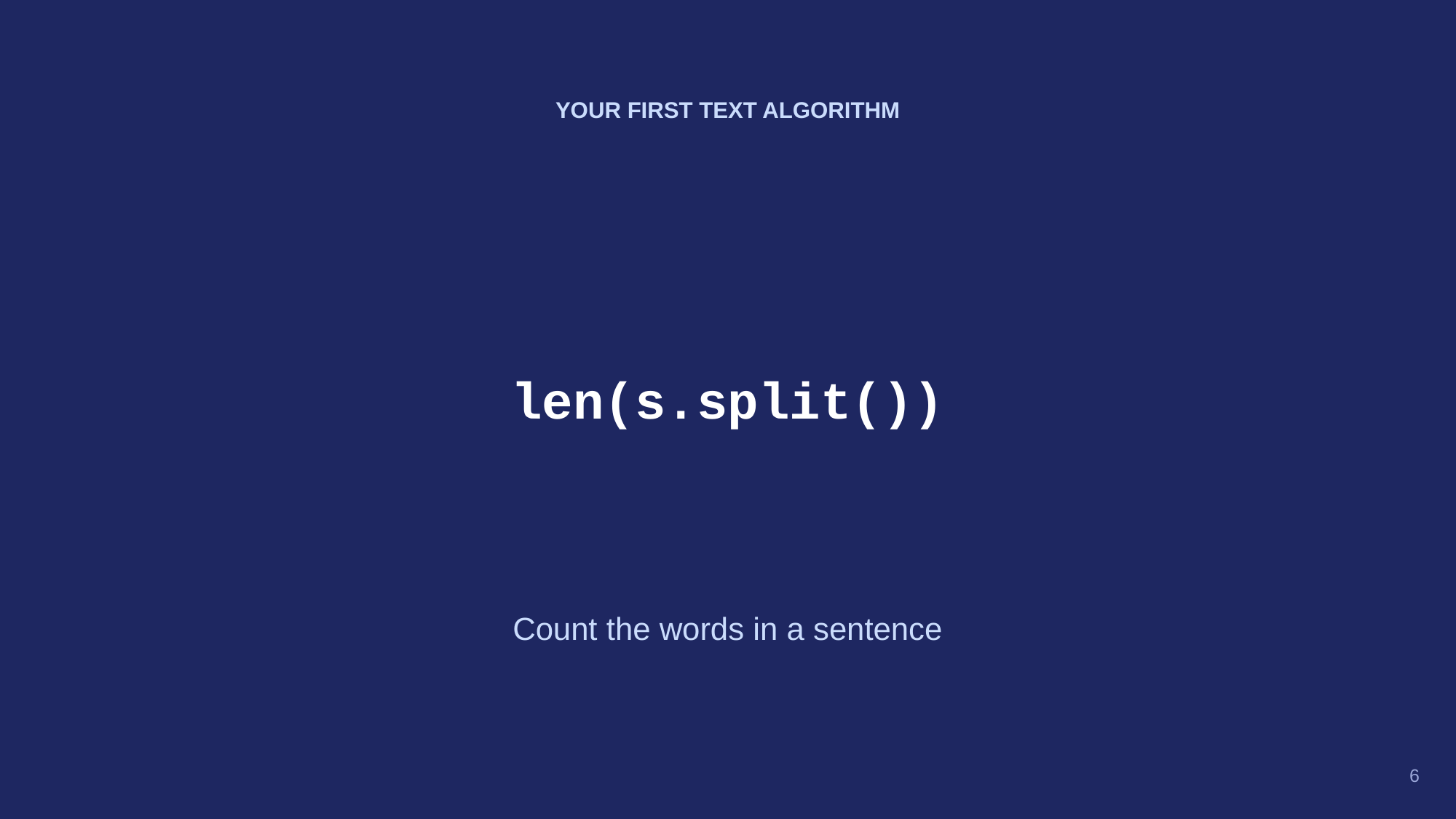

YOUR FIRST TEXT ALGORITHM
len(s.split())
Count the words in a sentence
6